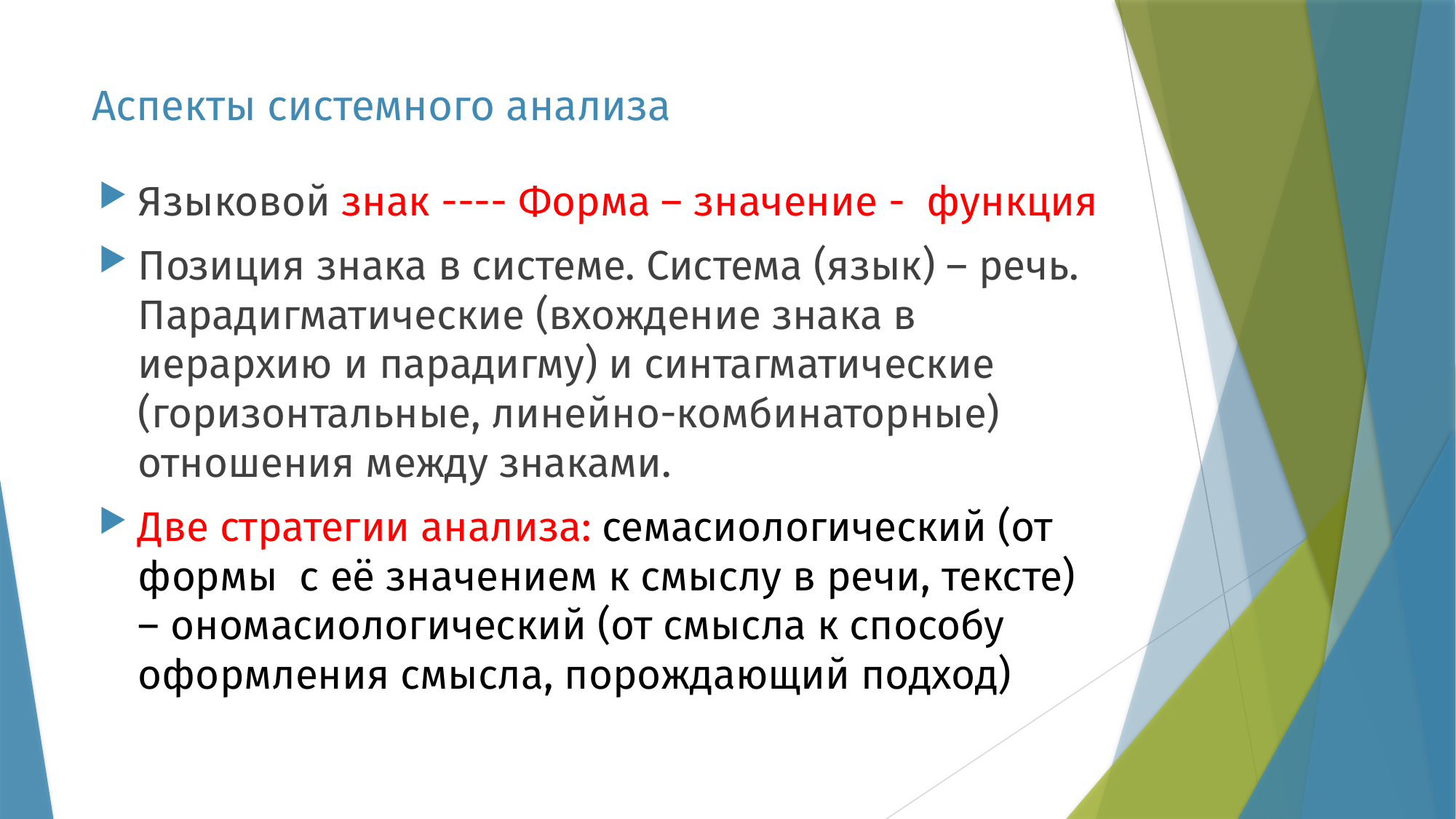

# Аспекты системного анализа
Языковой знак ---- Форма – значение -  функция
Позиция знака в системе. Система (язык) – речь. Парадигматические (вхождение знака в иерархию и парадигму) и синтагматические (горизонтальные, линейно-комбинаторные) отношения между знаками.
Две стратегии анализа: семасиологический (от формы  с её значением к смыслу в речи, тексте) – ономасиологический (от смысла к способу оформления смысла, порождающий подход)